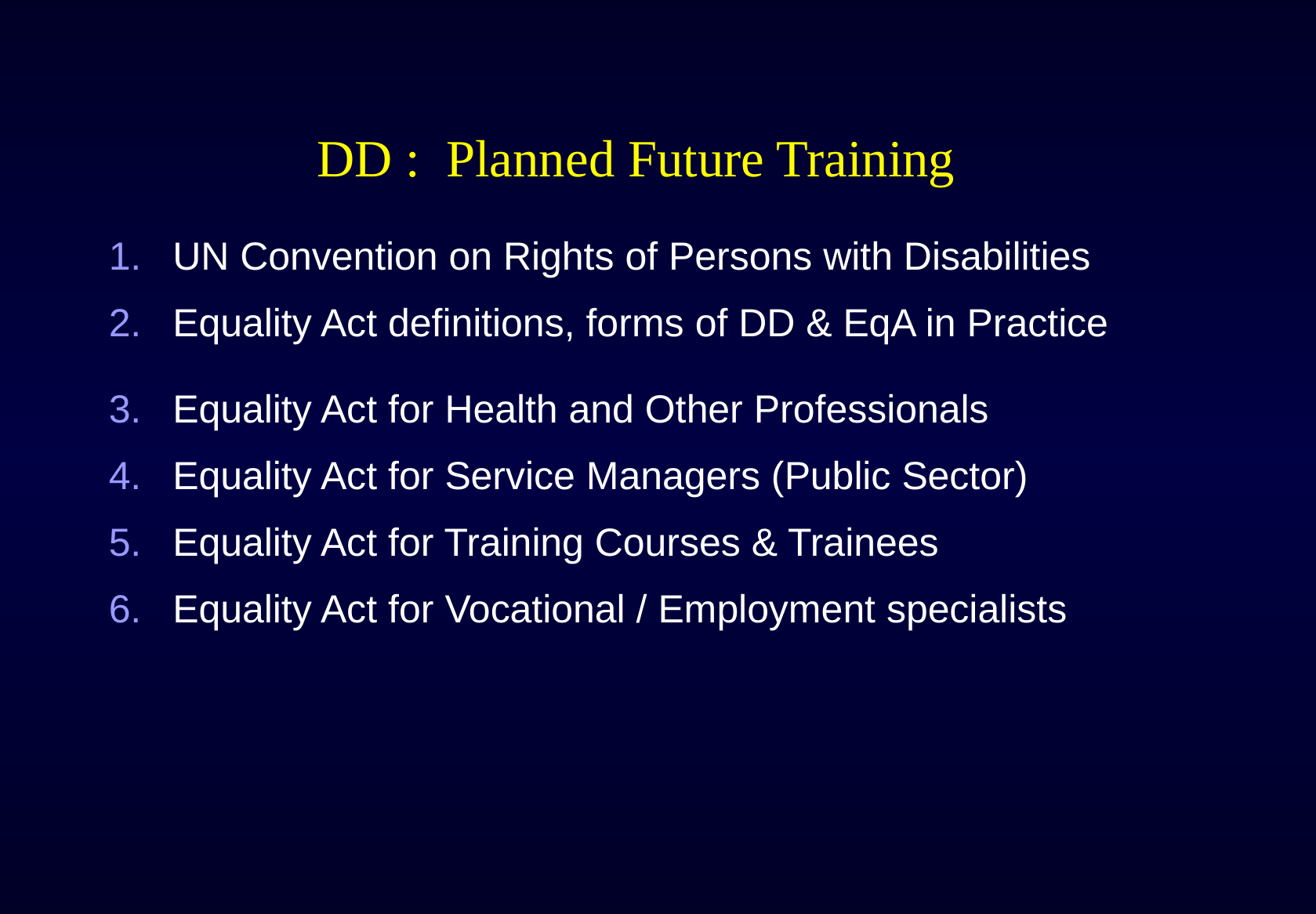

# DD :  Planned Future Training
UN Convention on Rights of Persons with Disabilities
Equality Act definitions, forms of DD & EqA in Practice
Equality Act for Health and Other Professionals
Equality Act for Service Managers (Public Sector)
Equality Act for Training Courses & Trainees
Equality Act for Vocational / Employment specialists